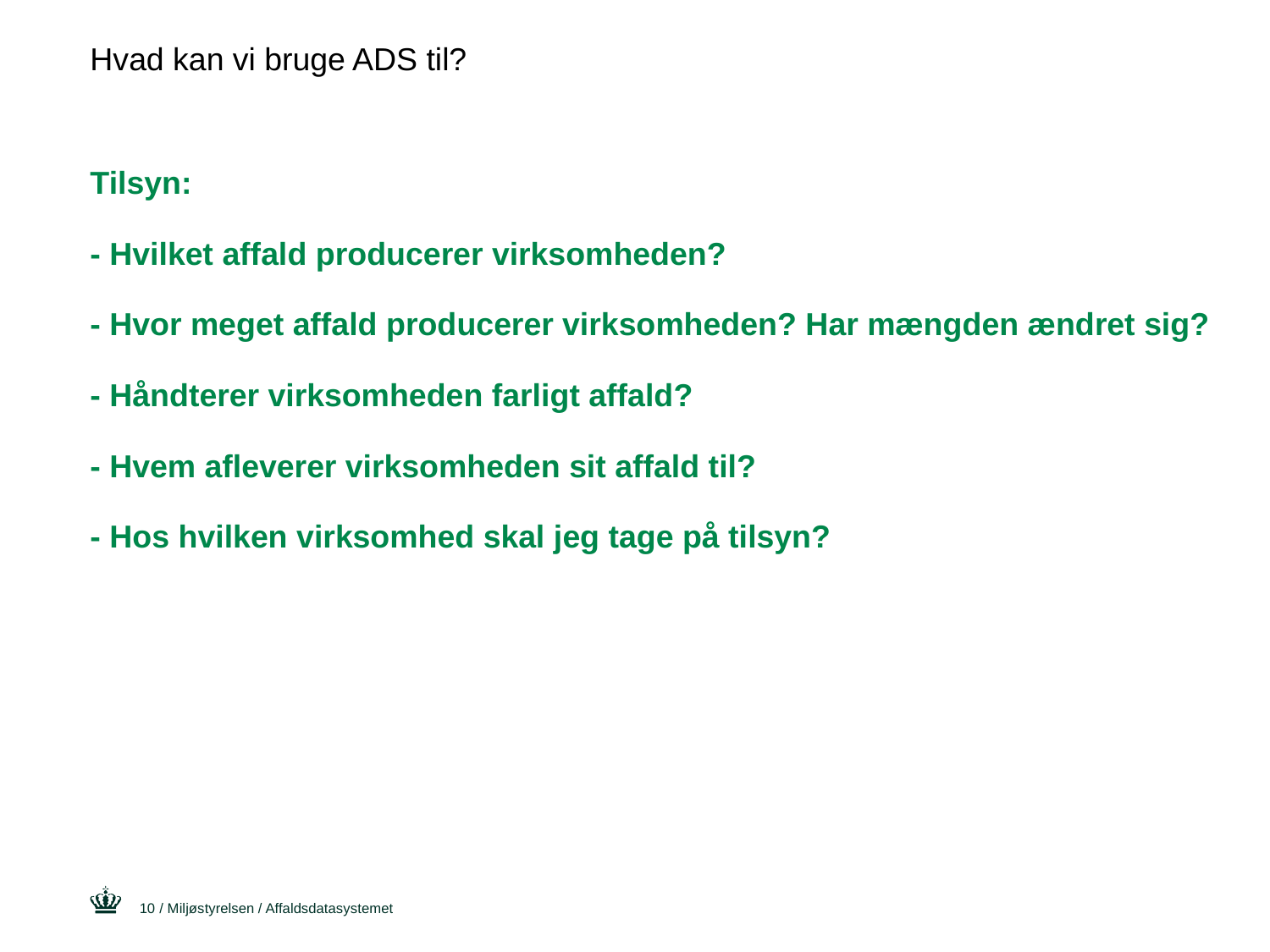

# Hvad kan vi bruge ADS til?
Tilsyn:

- Hvilket affald producerer virksomheden?

- Hvor meget affald producerer virksomheden? Har mængden ændret sig?

- Håndterer virksomheden farligt affald?

- Hvem afleverer virksomheden sit affald til?

- Hos hvilken virksomhed skal jeg tage på tilsyn?
10
/ Miljøstyrelsen / Affaldsdatasystemet